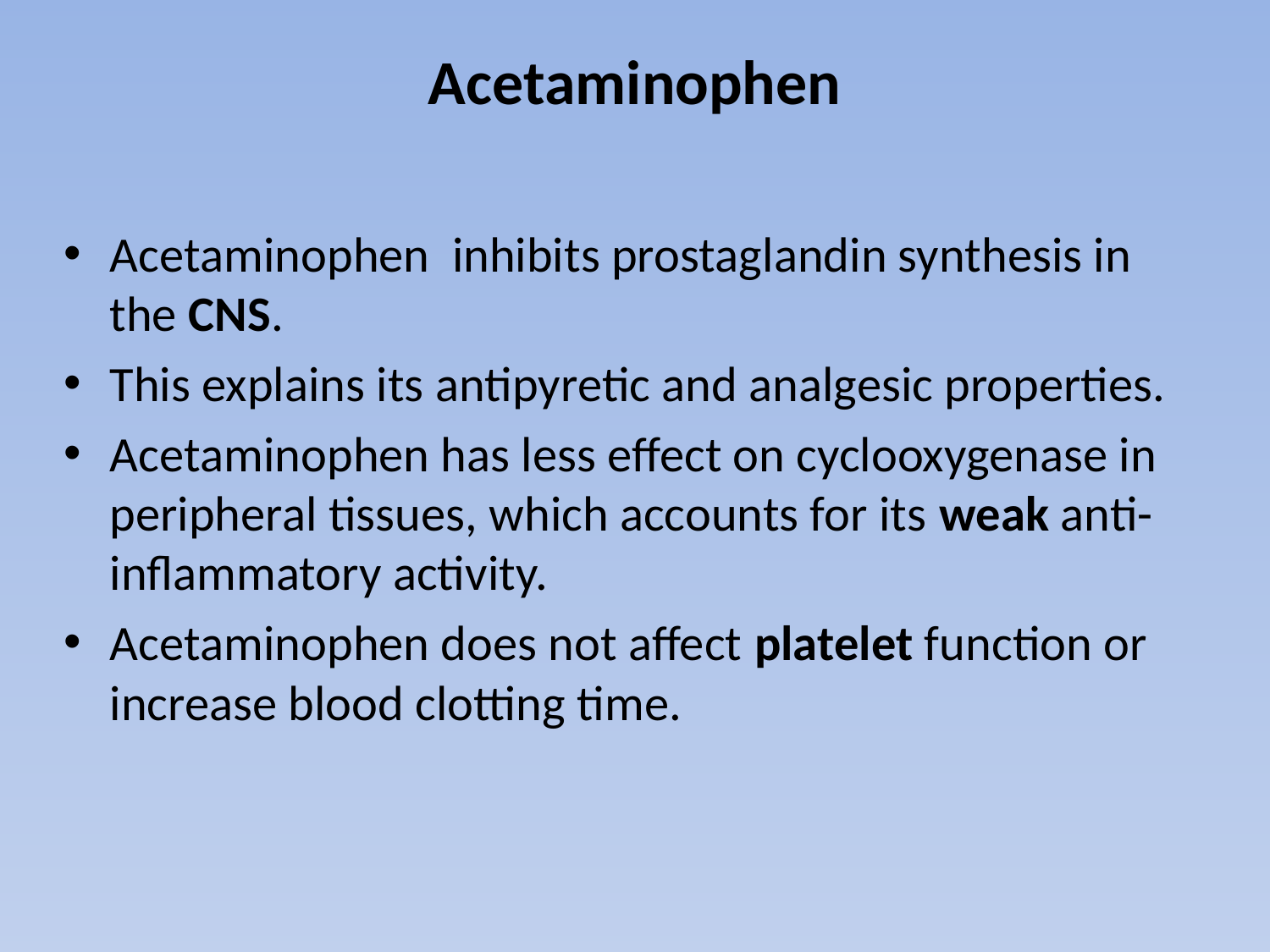

# Acetaminophen
Acetaminophen  inhibits prostaglandin synthesis in the CNS.
This explains its antipyretic and analgesic properties.
Acetaminophen has less effect on cyclooxygenase in peripheral tissues, which accounts for its weak anti-inflammatory activity.
Acetaminophen does not affect platelet function or increase blood clotting time.